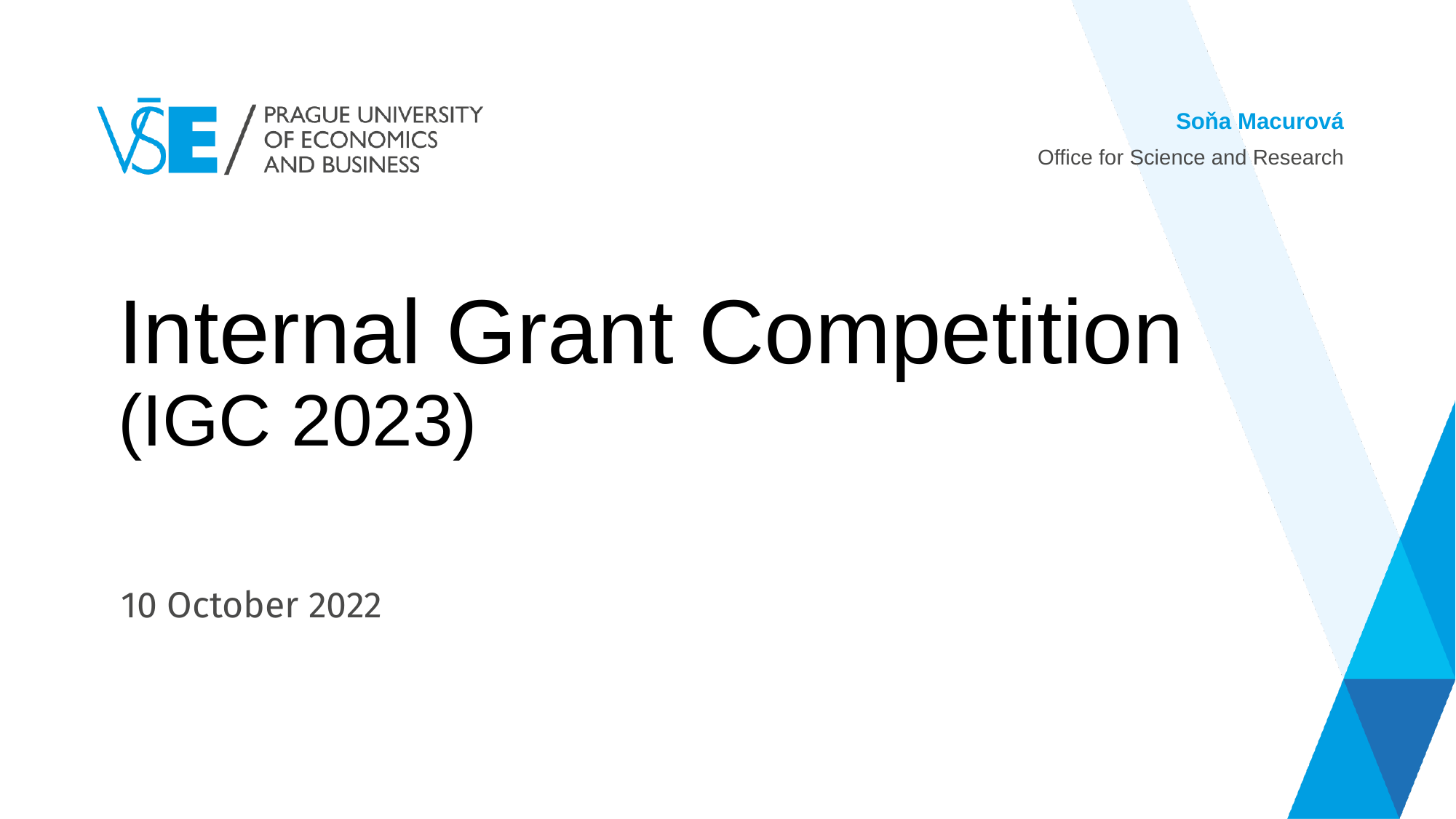

Soňa Macurová
Office for Science and Research
# Internal Grant Competition (IGC 2023)
10 October 2022